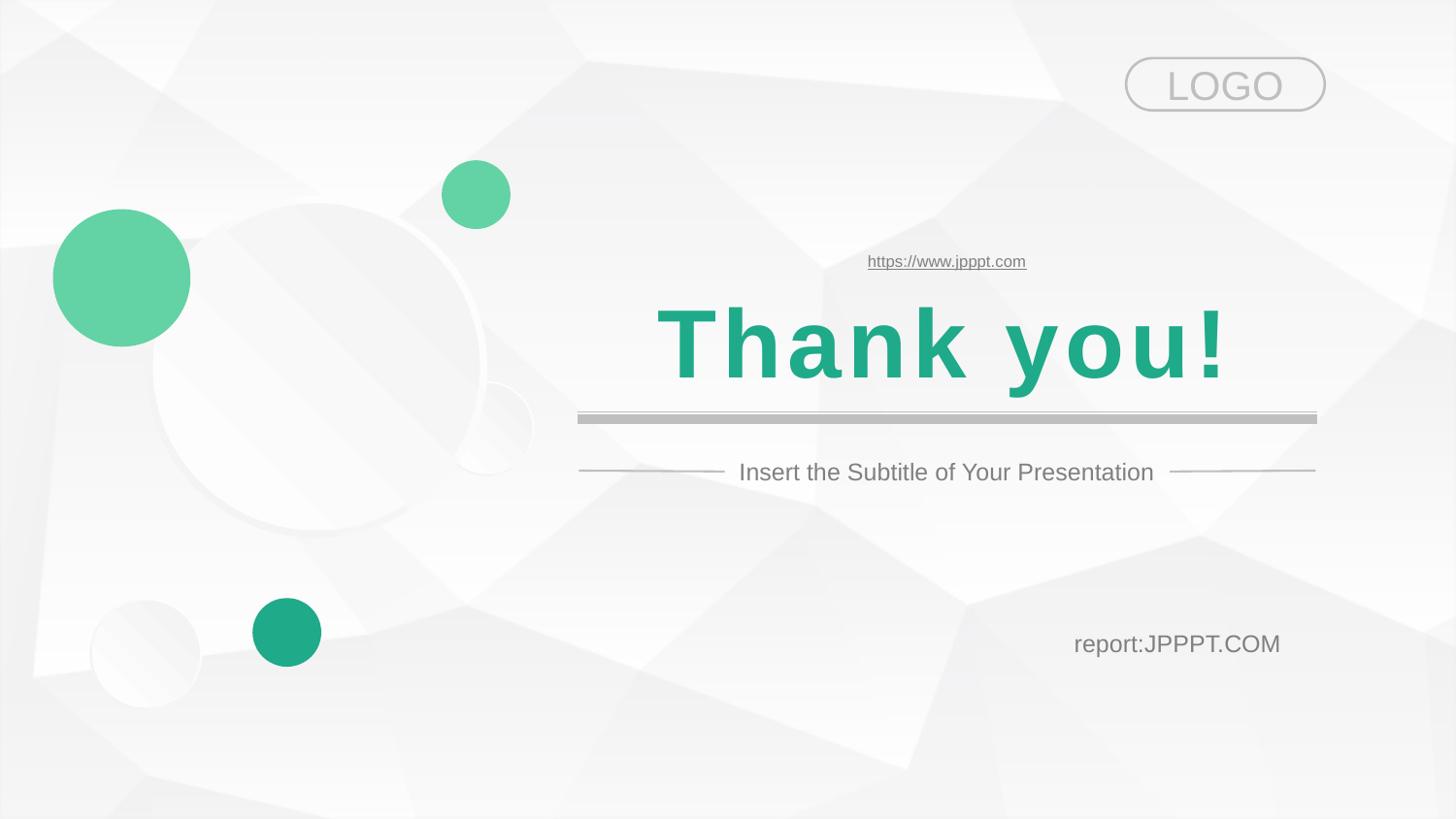

LOGO

https://www.jpppt.com
Thank you!

Insert the Subtitle of Your Presentation

report:JPPPT.COM